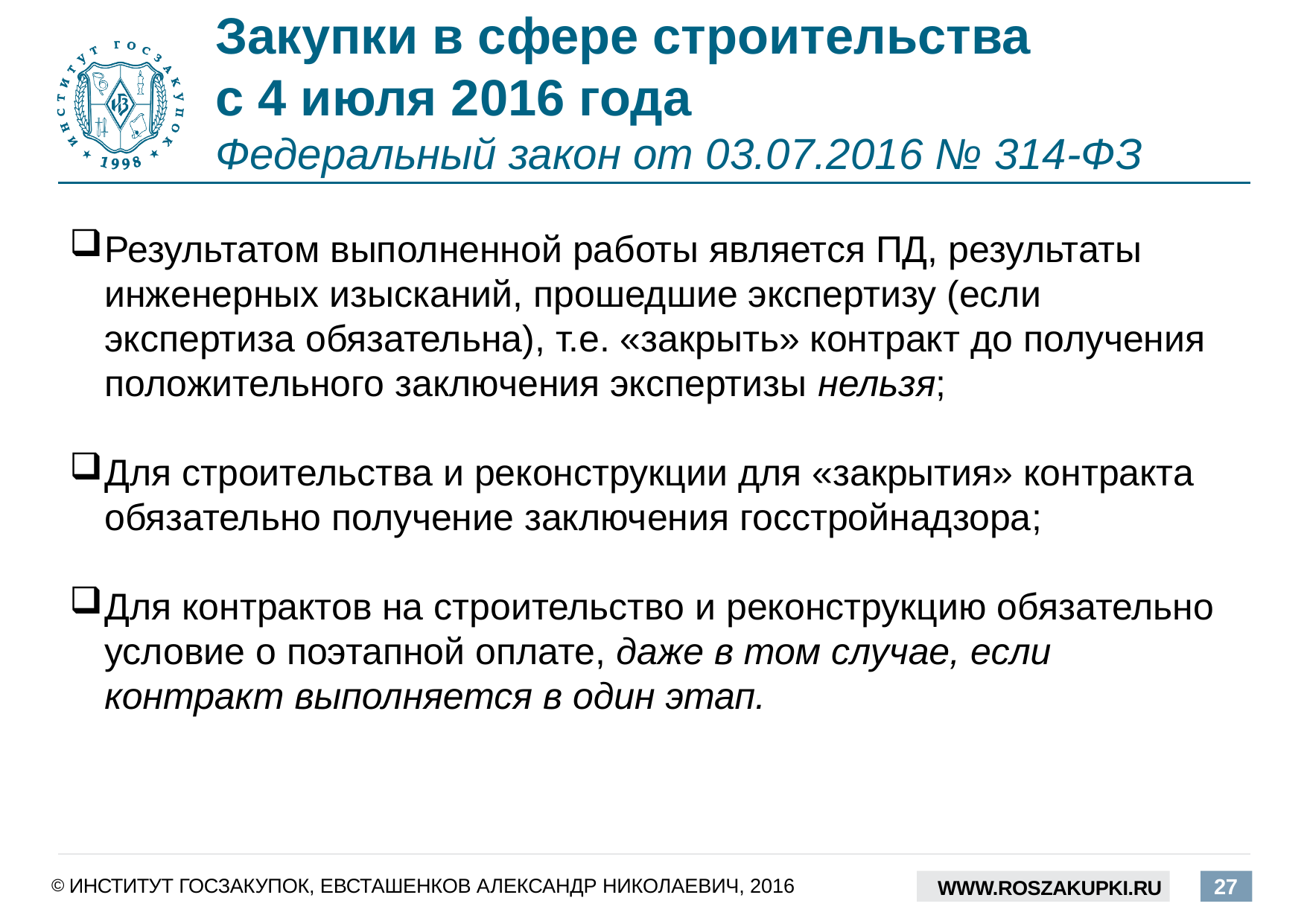

# Закупки в сфере строительства с 4 июля 2016 года Федеральный закон от 03.07.2016 № 314-ФЗ
Результатом выполненной работы является ПД, результаты инженерных изысканий, прошедшие экспертизу (если экспертиза обязательна), т.е. «закрыть» контракт до получения положительного заключения экспертизы нельзя;

Для строительства и реконструкции для «закрытия» контракта обязательно получение заключения госстройнадзора;

Для контрактов на строительство и реконструкцию обязательно условие о поэтапной оплате, даже в том случае, если контракт выполняется в один этап.